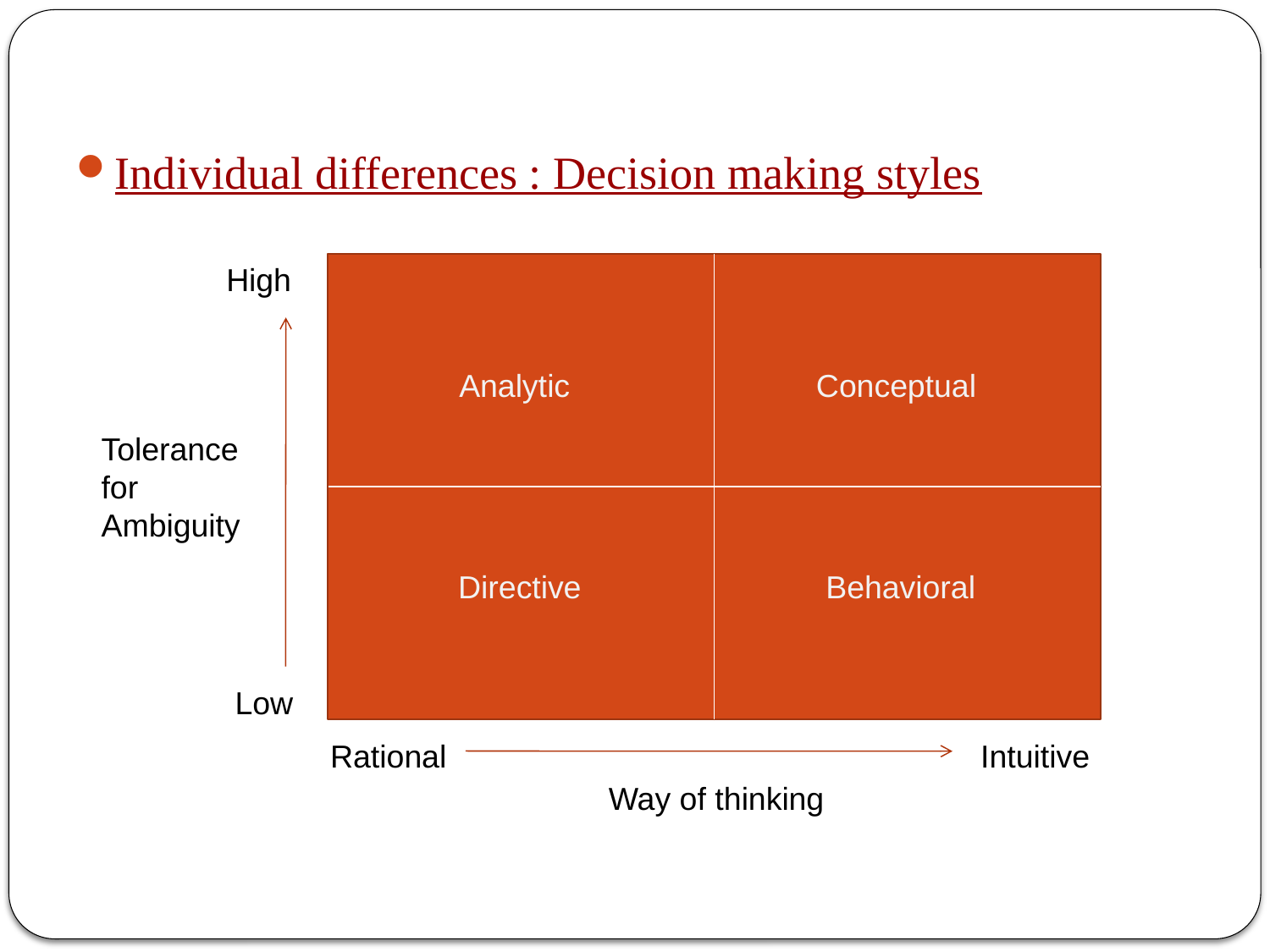

Individual differences : Decision making styles
High

Analytic
Conceptual
Tolerance
for
Ambiguity
Directive
Behavioral
Low
Rational
Intuitive
Way of thinking